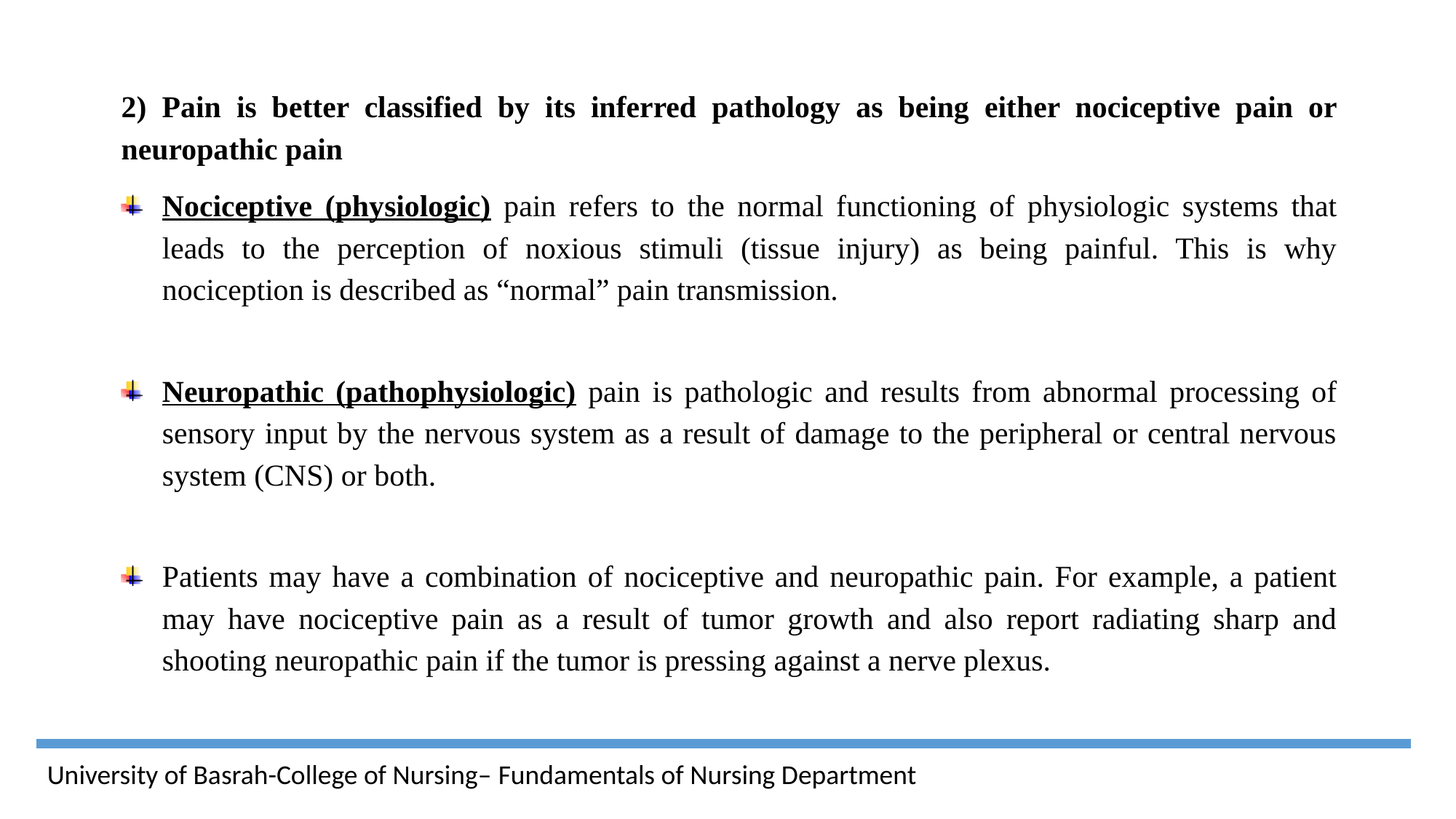

2) Pain is better classified by its inferred pathology as being either nociceptive pain or neuropathic pain
Nociceptive (physiologic) pain refers to the normal functioning of physiologic systems that leads to the perception of noxious stimuli (tissue injury) as being painful. This is why nociception is described as “normal” pain transmission.

Neuropathic (pathophysiologic) pain is pathologic and results from abnormal processing of sensory input by the nervous system as a result of damage to the peripheral or central nervous system (CNS) or both.

Patients may have a combination of nociceptive and neuropathic pain. For example, a patient may have nociceptive pain as a result of tumor growth and also report radiating sharp and shooting neuropathic pain if the tumor is pressing against a nerve plexus.

University of Basrah-College of Nursing– Fundamentals of Nursing Department